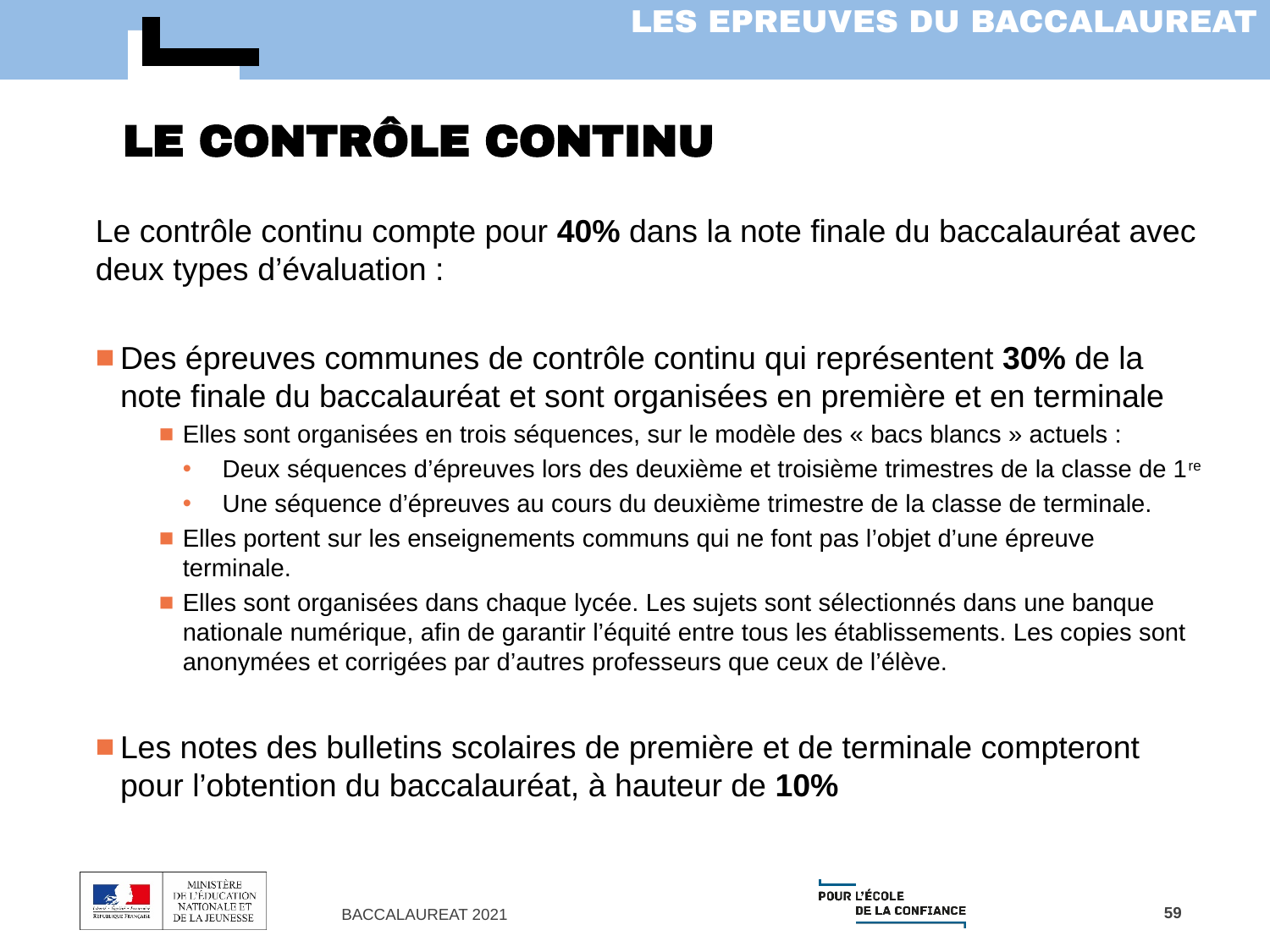

# Le contrôle continu
Le contrôle continu compte pour 40% dans la note finale du baccalauréat avec deux types d’évaluation :

Des épreuves communes de contrôle continu qui représentent 30% de la note finale du baccalauréat et sont organisées en première et en terminale
Elles sont organisées en trois séquences, sur le modèle des « bacs blancs » actuels :
Deux séquences d’épreuves lors des deuxième et troisième trimestres de la classe de 1re
Une séquence d’épreuves au cours du deuxième trimestre de la classe de terminale.
Elles portent sur les enseignements communs qui ne font pas l’objet d’une épreuve terminale.
Elles sont organisées dans chaque lycée. Les sujets sont sélectionnés dans une banque nationale numérique, afin de garantir l’équité entre tous les établissements. Les copies sont anonymées et corrigées par d’autres professeurs que ceux de l’élève.

Les notes des bulletins scolaires de première et de terminale compteront pour l’obtention du baccalauréat, à hauteur de 10%

59